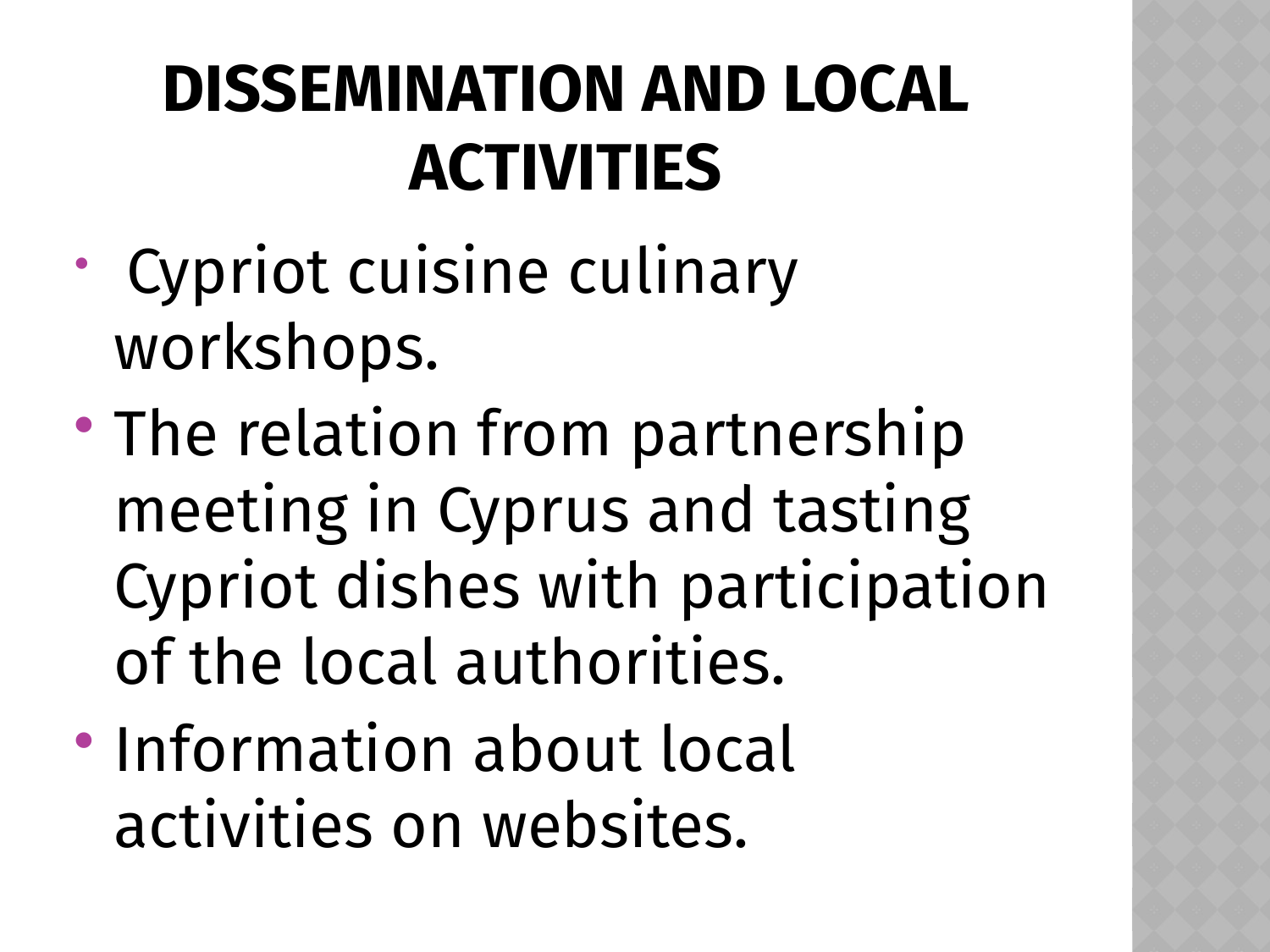

# DisSeMINATION AND LOCAL ACTIVITIES
 Cypriot cuisine culinary workshops.
The relation from partnership meeting in Cyprus and tasting Cypriot dishes with participation of the local authorities.
Information about local activities on websites.